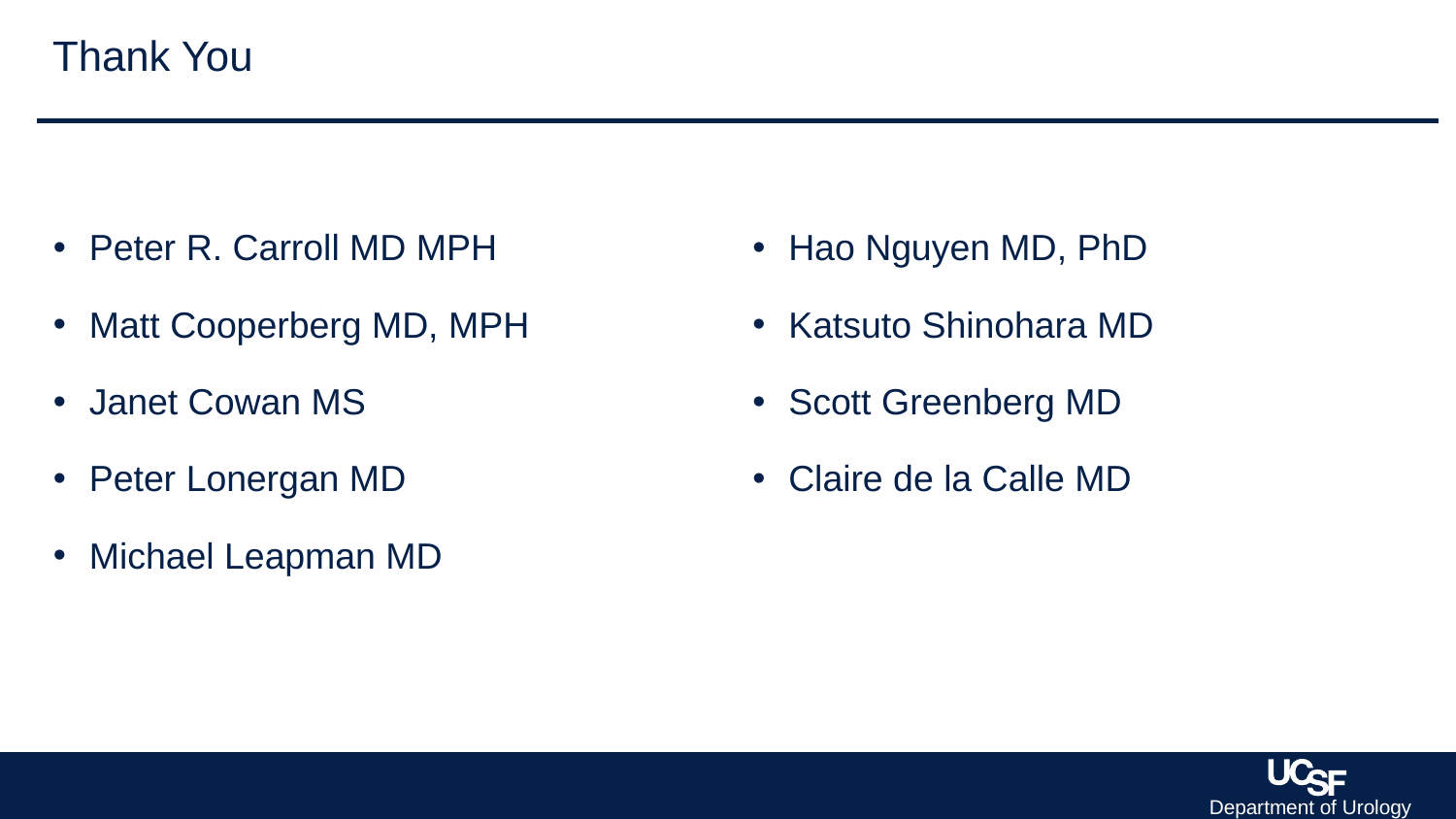

# Thank You
Peter R. Carroll MD MPH
Matt Cooperberg MD, MPH
Janet Cowan MS
Peter Lonergan MD
Michael Leapman MD

Hao Nguyen MD, PhD
Katsuto Shinohara MD
Scott Greenberg MD
Claire de la Calle MD